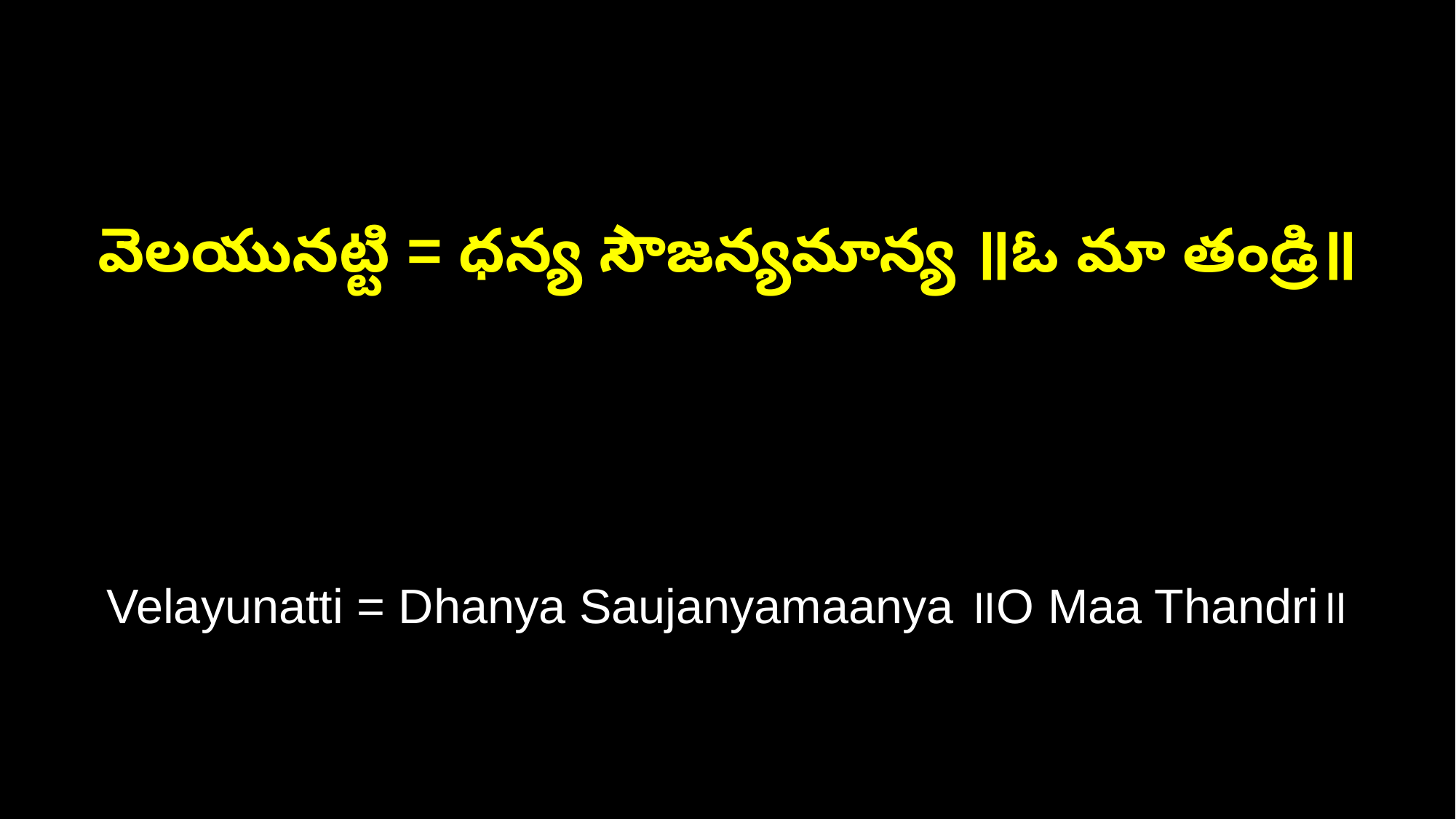

వెలయునట్టి = ధన్య సౌజన్యమాన్య ॥ఓ మా తండ్రి॥
Velayunatti = Dhanya Saujanyamaanya ॥O Maa Thandri॥